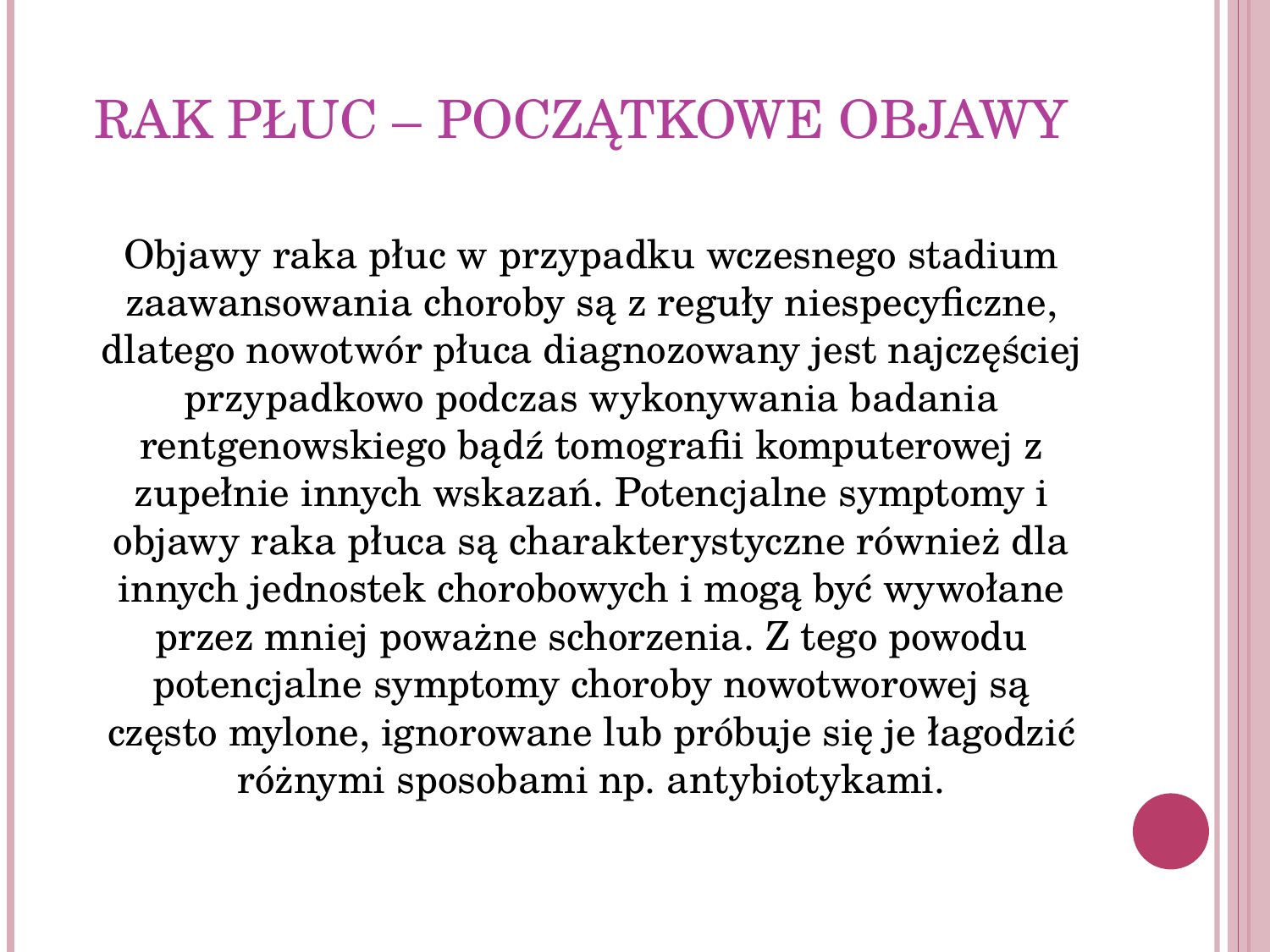

# Rak płuc – początkowe objawy
Objawy raka płuc w przypadku wczesnego stadium zaawansowania choroby są z reguły niespecyficzne, dlatego nowotwór płuca diagnozowany jest najczęściej przypadkowo podczas wykonywania badania rentgenowskiego bądź tomografii komputerowej z zupełnie innych wskazań. Potencjalne symptomy i objawy raka płuca są charakterystyczne również dla innych jednostek chorobowych i mogą być wywołane przez mniej poważne schorzenia. Z tego powodu potencjalne symptomy choroby nowotworowej są często mylone, ignorowane lub próbuje się je łagodzić różnymi sposobami np. antybiotykami.